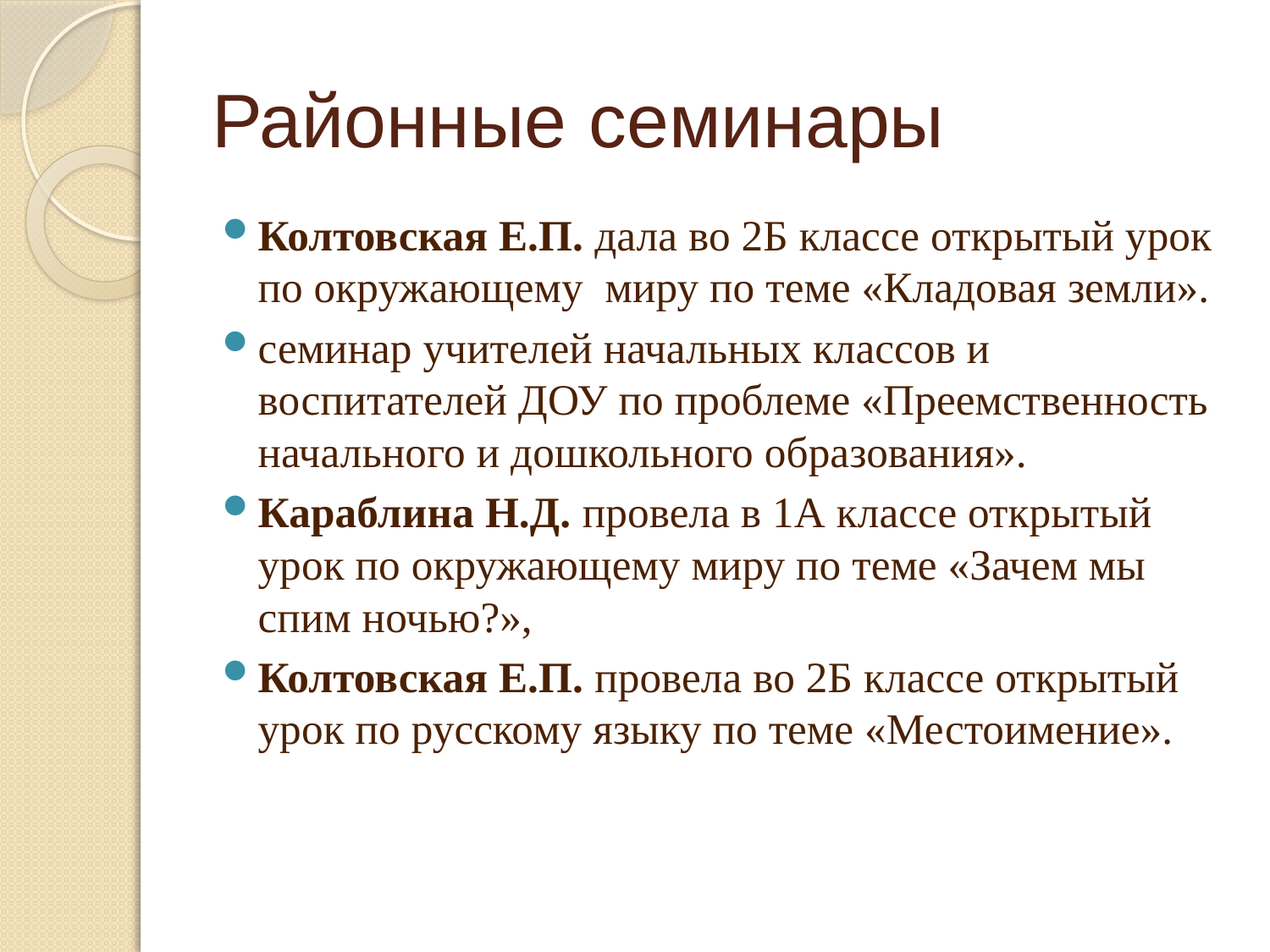

# Районные семинары
Колтовская Е.П. дала во 2Б классе открытый урок по окружающему  миру по теме «Кладовая земли».
семинар учителей начальных классов и воспитателей ДОУ по проблеме «Преемственность начального и дошкольного образования».
Караблина Н.Д. провела в 1А классе открытый урок по окружающему миру по теме «Зачем мы спим ночью?»,
Колтовская Е.П. провела во 2Б классе открытый урок по русскому языку по теме «Местоимение».